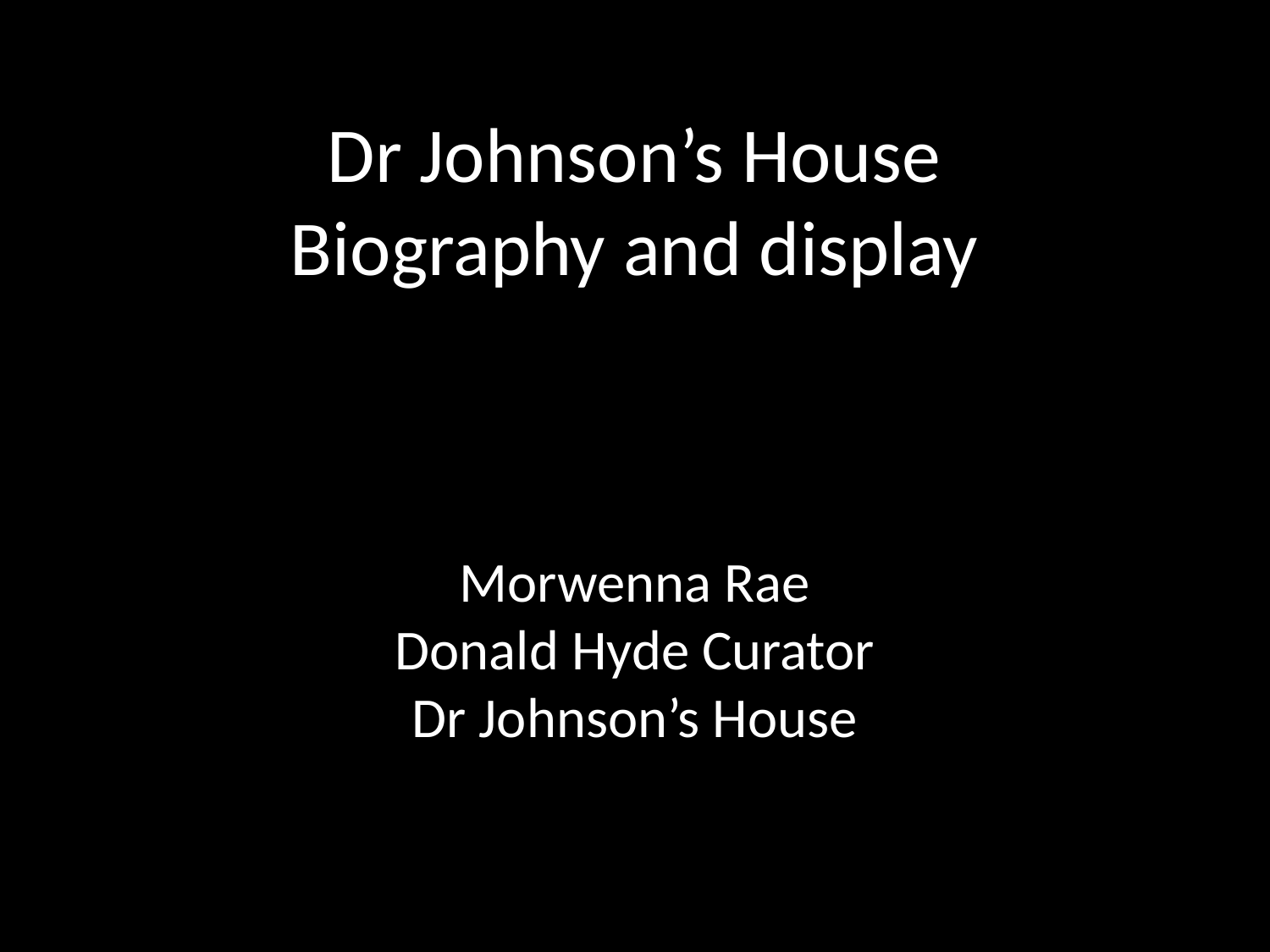

# Dr Johnson’s House Biography and display
Morwenna Rae
Donald Hyde Curator
Dr Johnson’s House